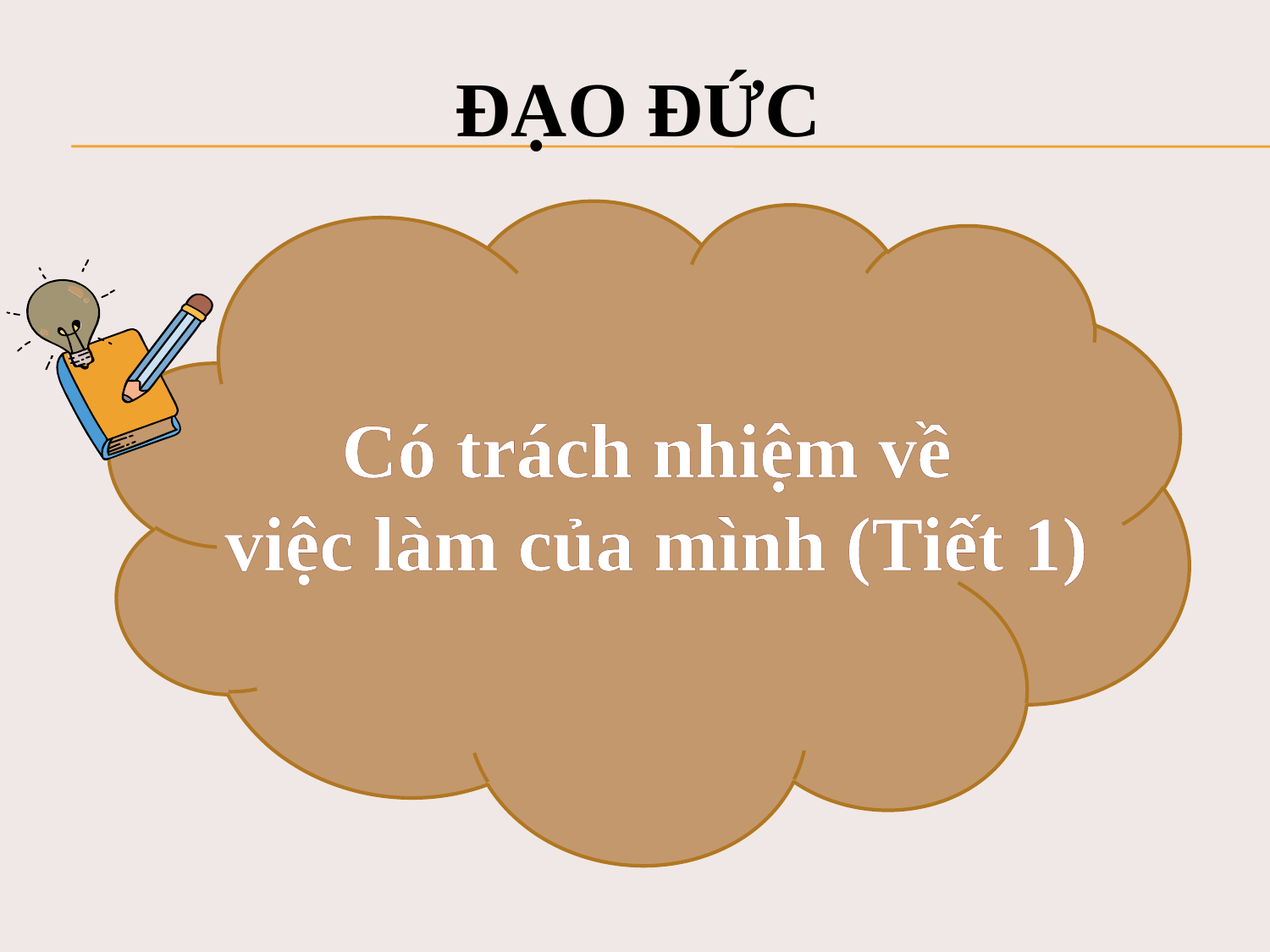

ĐẠO ĐỨC

Có trách nhiệm về
việc làm của mình (Tiết 1)